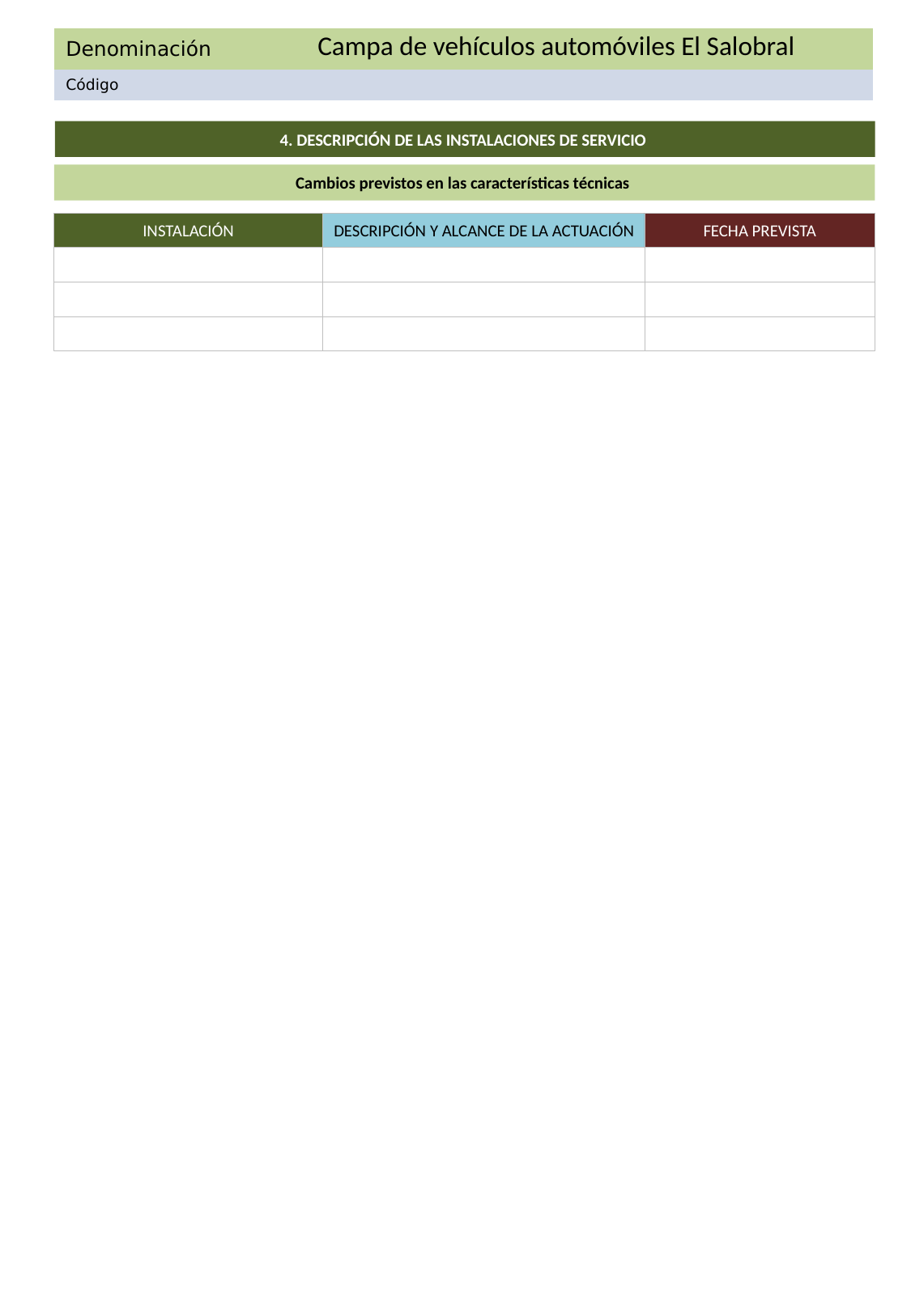

| Denominación | Campa de vehículos automóviles El Salobral |
| --- | --- |
| Código |  |
4. DESCRIPCIÓN DE LAS INSTALACIONES DE SERVICIO
Cambios previstos en las características técnicas
INSTALACIÓN
DESCRIPCIÓN Y ALCANCE DE LA ACTUACIÓN
FECHA PREVISTA